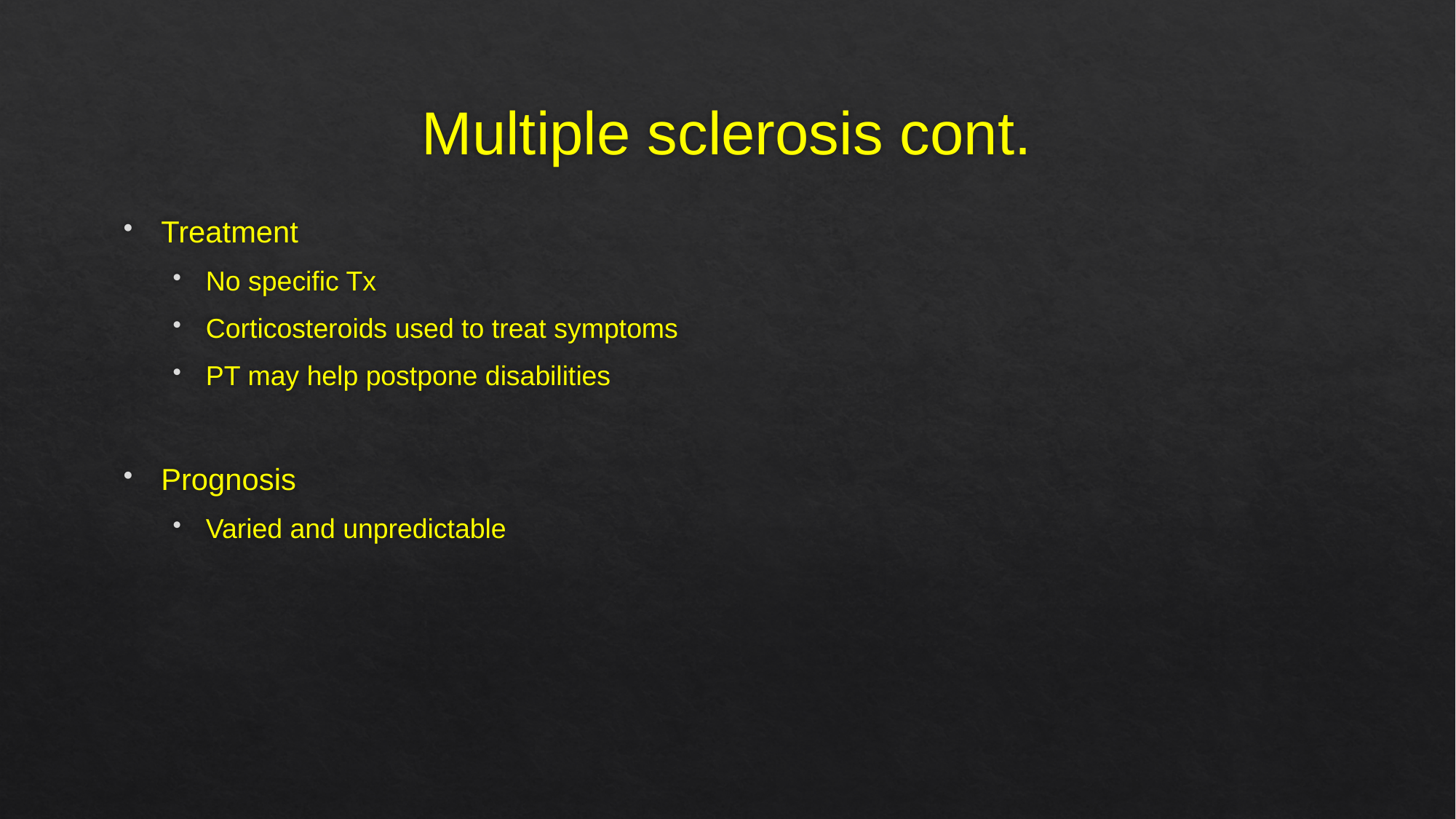

# Multiple sclerosis cont.
Treatment
No specific Tx
Corticosteroids used to treat symptoms
PT may help postpone disabilities

Prognosis
Varied and unpredictable